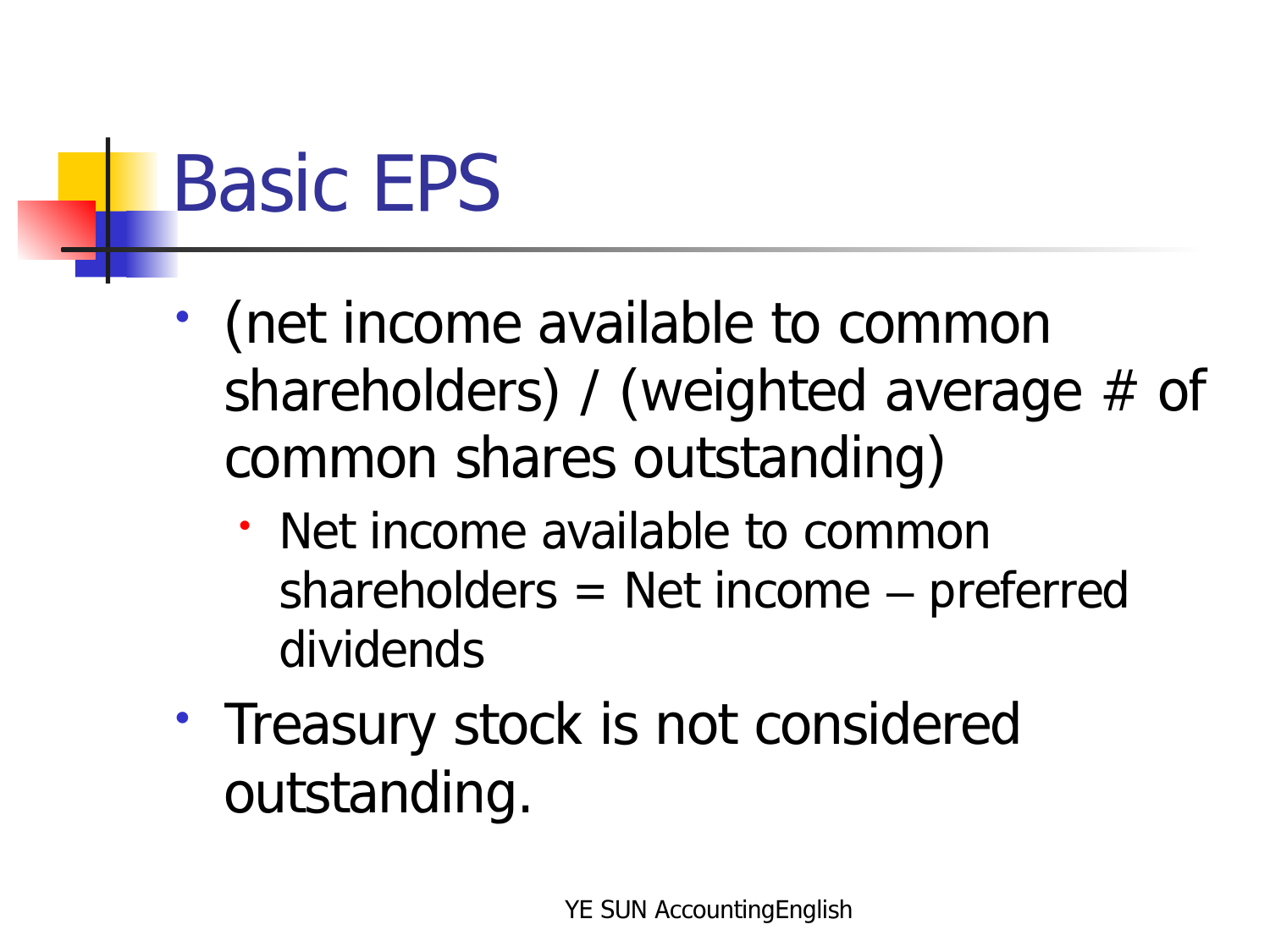

# Basic EPS
(net income available to common shareholders) / (weighted average # of common shares outstanding)
Net income available to common shareholders = Net income – preferred dividends
Treasury stock is not considered outstanding.

YE SUN AccountingEnglish
43